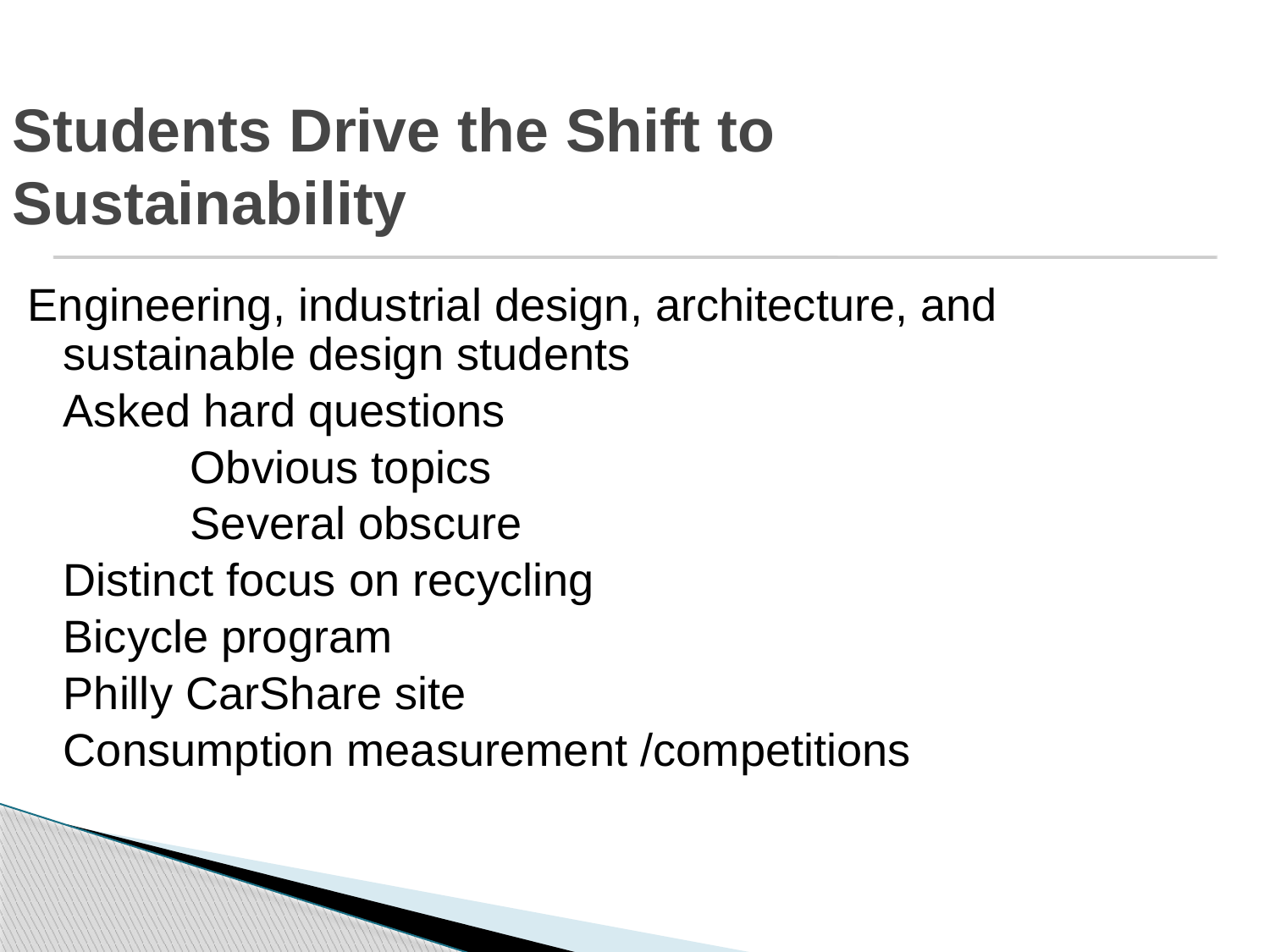

Students Drive the Shift to Sustainability
Engineering, industrial design, architecture, and sustainable design students
	Asked hard questions
		Obvious topics
		Several obscure
	Distinct focus on recycling
	Bicycle program
	Philly CarShare site
	Consumption measurement /competitions